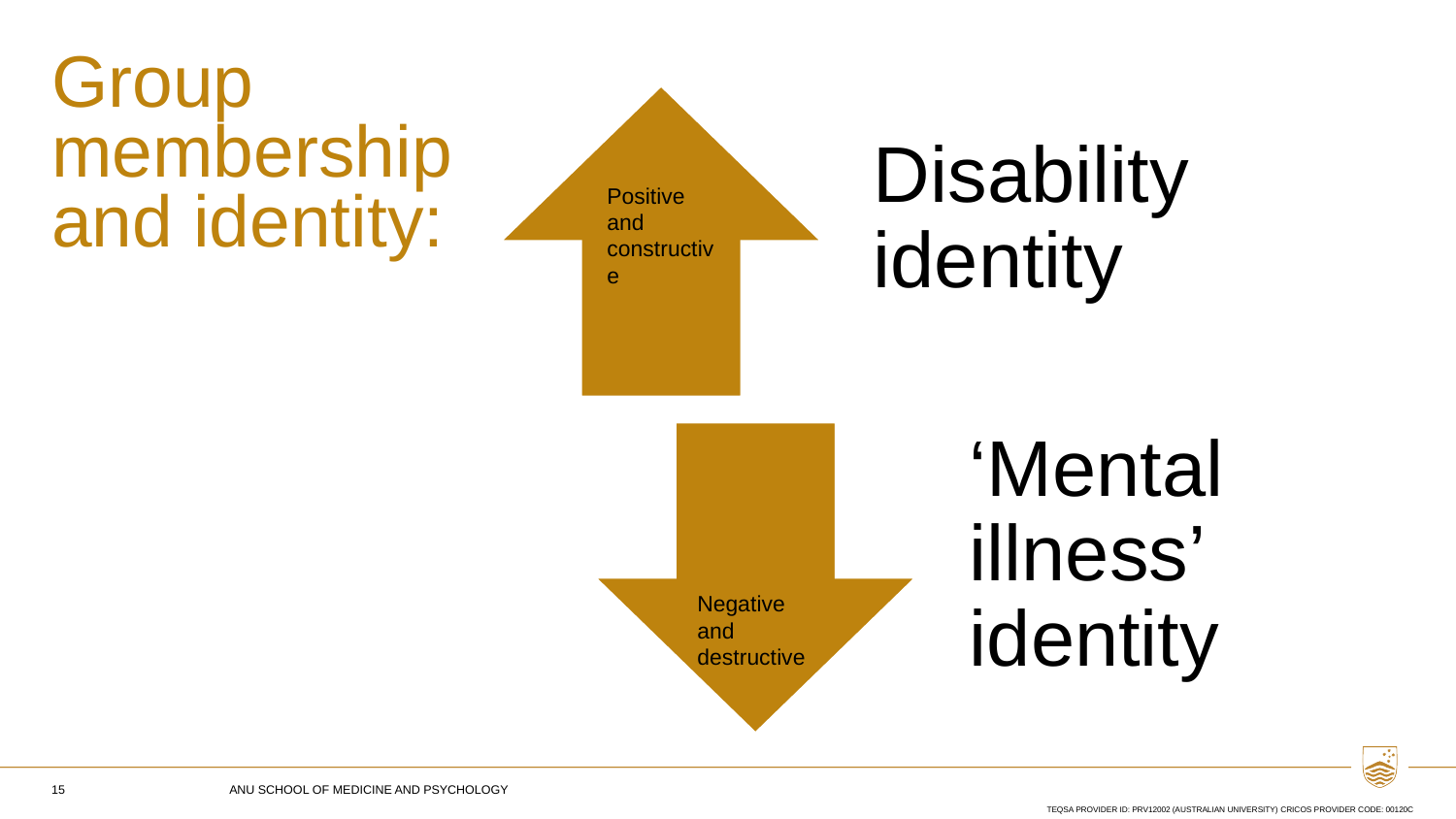

Group membership and identity:

Disability identity
‘Mental illness’ identity
Positive and constructive
Negative and destructive
15
ANU SCHOOL OF MEDICINE AND PSYCHOLOGY